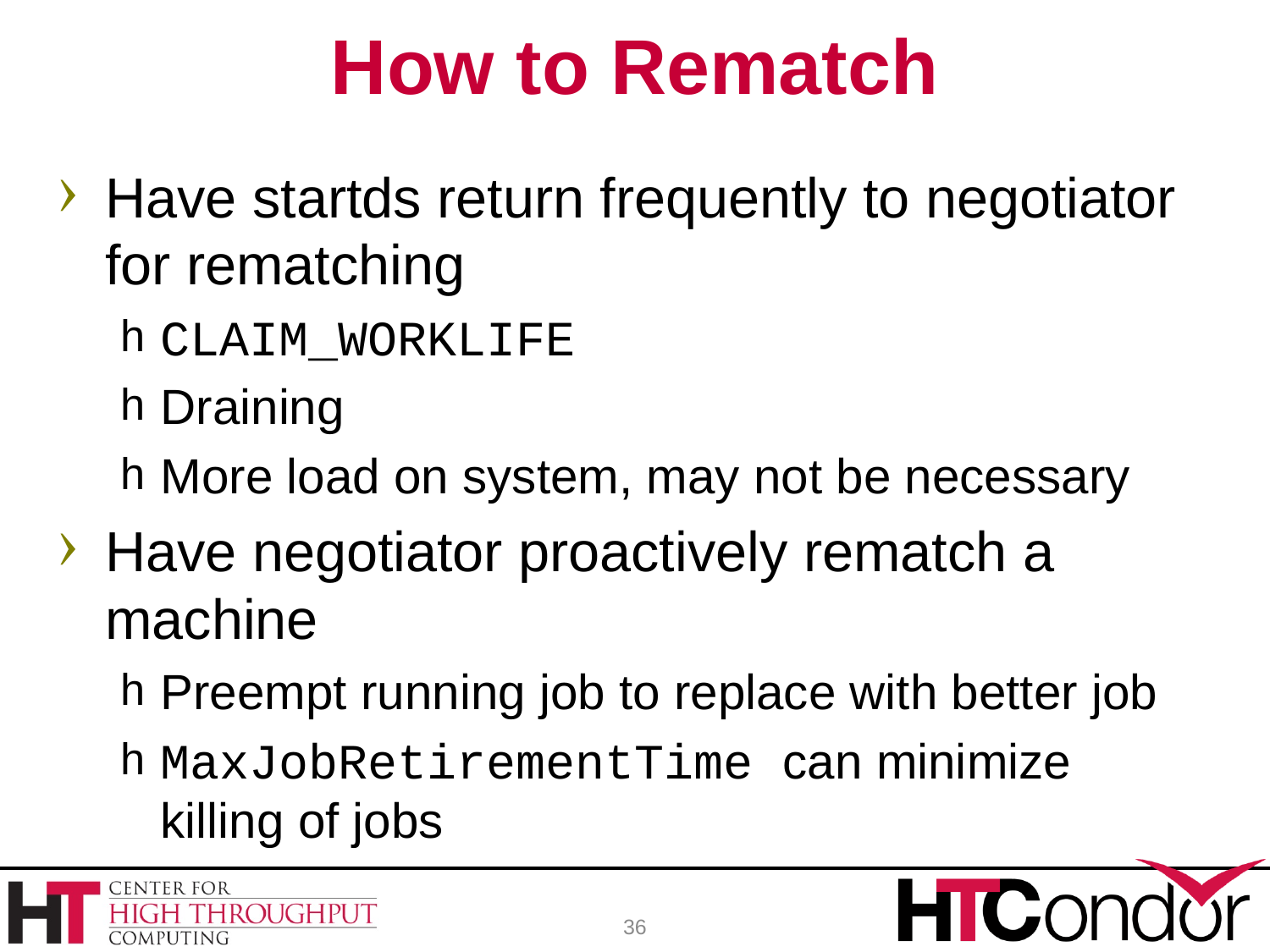

# How to Rematch
Have startds return frequently to negotiator for rematching
CLAIM_WORKLIFE
Draining
More load on system, may not be necessary
Have negotiator proactively rematch a machine
Preempt running job to replace with better job
MaxJobRetirementTime can minimize killing of jobs
36